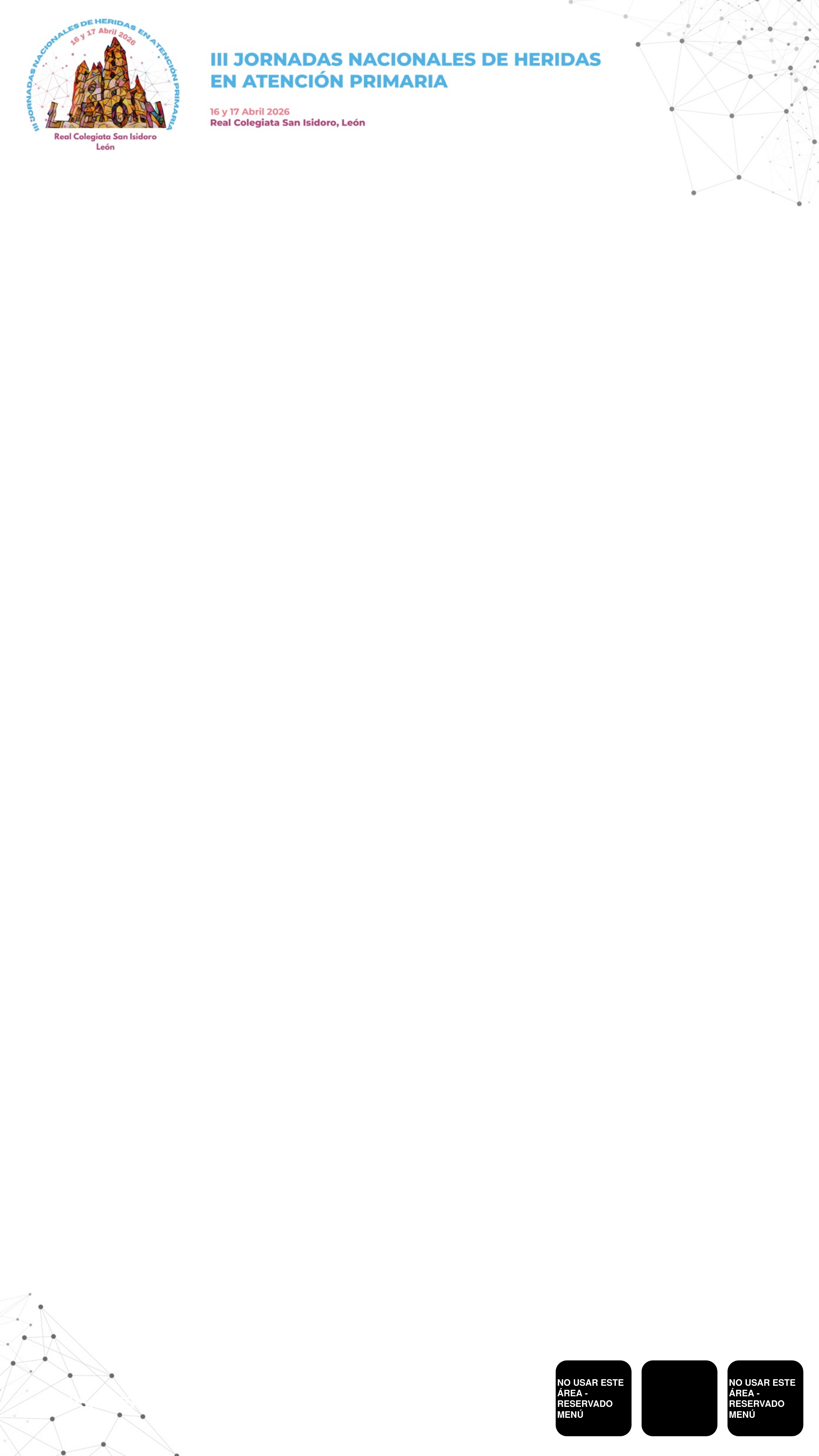

#

NO USAR ESTE ÁREA - RESERVADO MENÚ